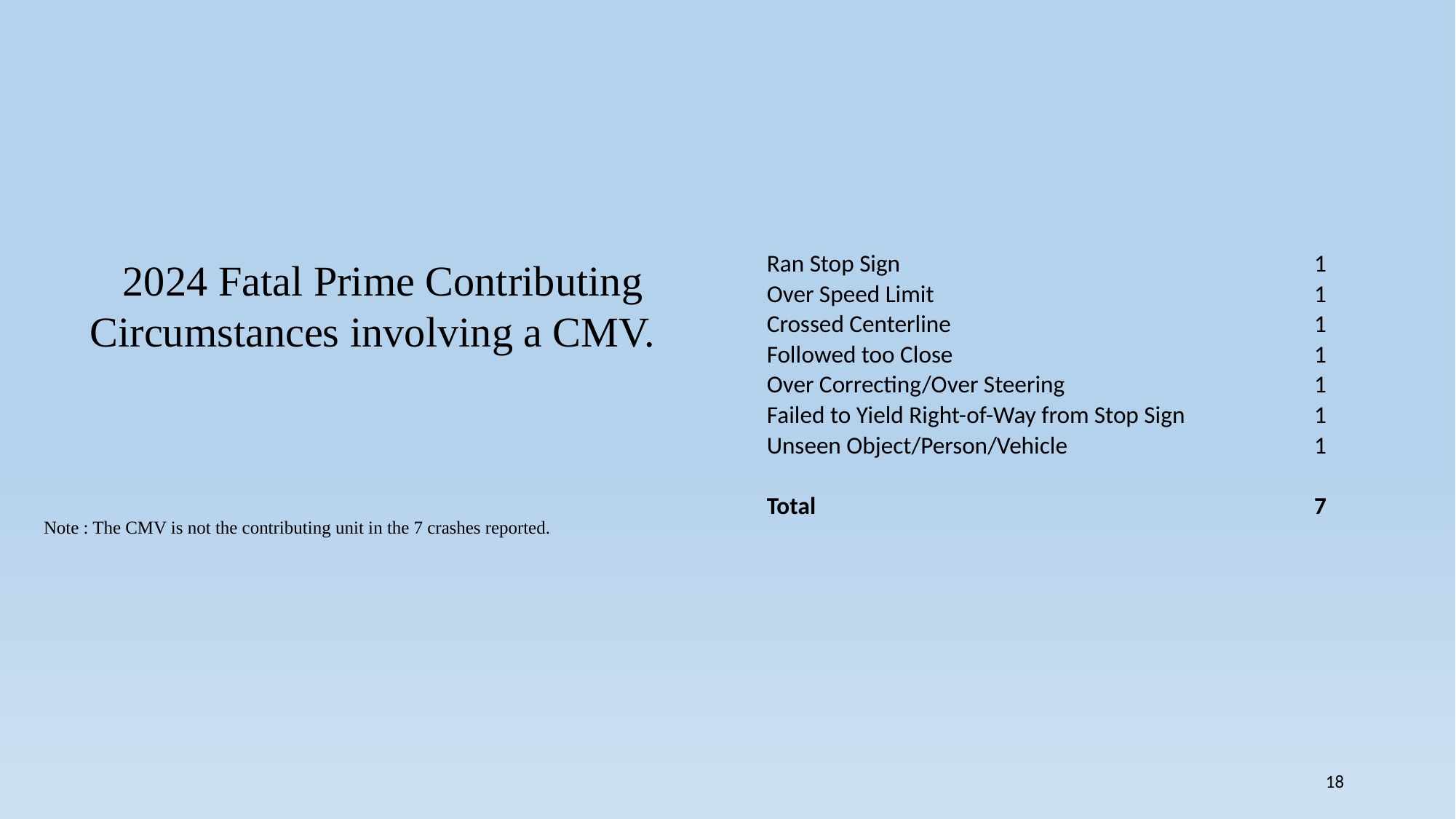

| Ran Stop Sign | 1 |
| --- | --- |
| Over Speed Limit | 1 |
| Crossed Centerline | 1 |
| Followed too Close | 1 |
| Over Correcting/Over Steering | 1 |
| Failed to Yield Right-of-Way from Stop Sign | 1 |
| Unseen Object/Person/Vehicle | 1 |
|  |  |
| Total | 7 |
2024 Fatal Prime Contributing Circumstances involving a CMV.

Note : The CMV is not the contributing unit in the 7 crashes reported.

#

18